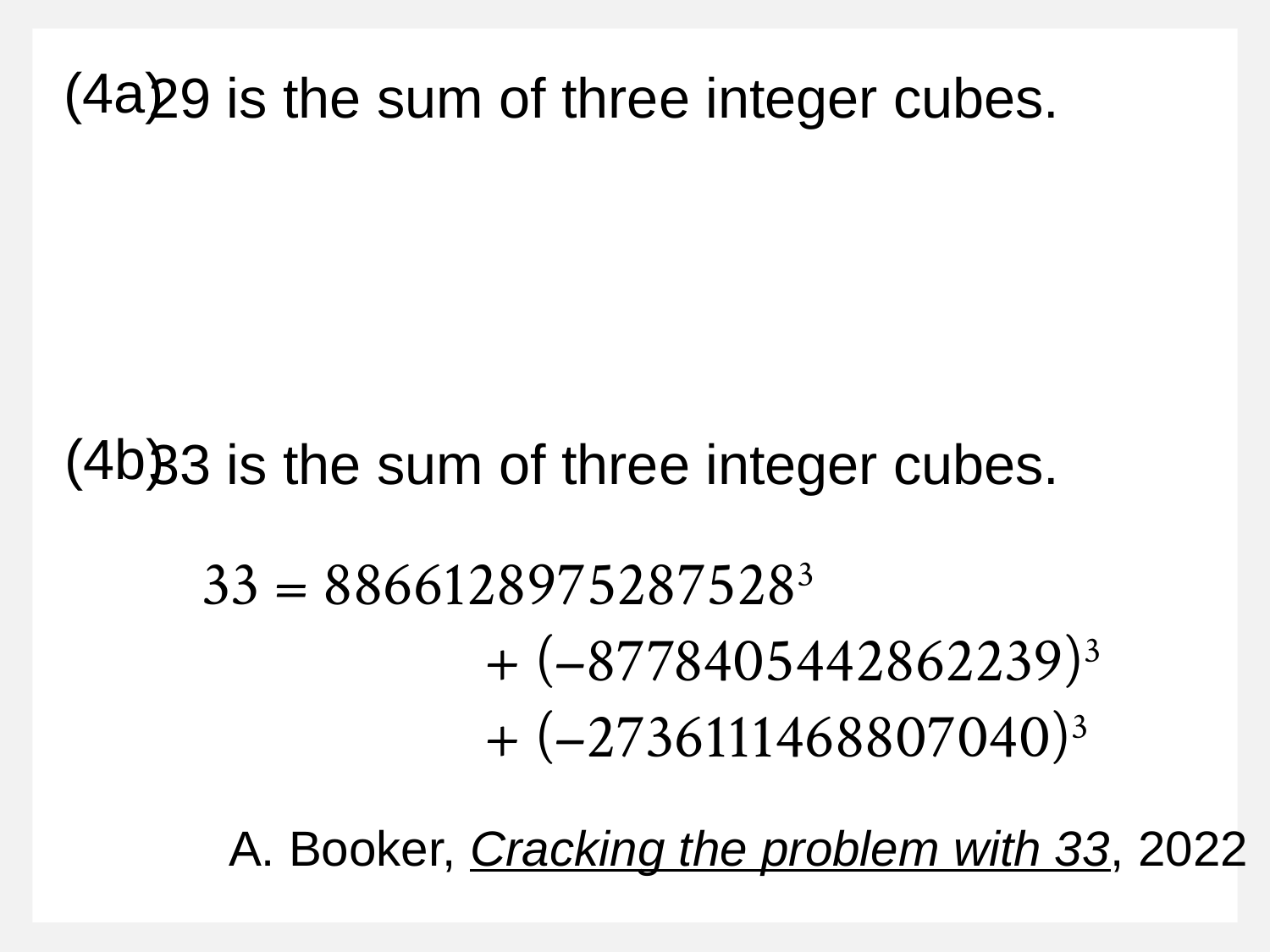

(4a)
29 is the sum of three integer cubes.
(4b)
33 is the sum of three integer cubes.
33 = 88661289752875283
		  + (–8778405442862239)3
		  + (–2736111468807040)3
A. Booker, Cracking the problem with 33, 2022